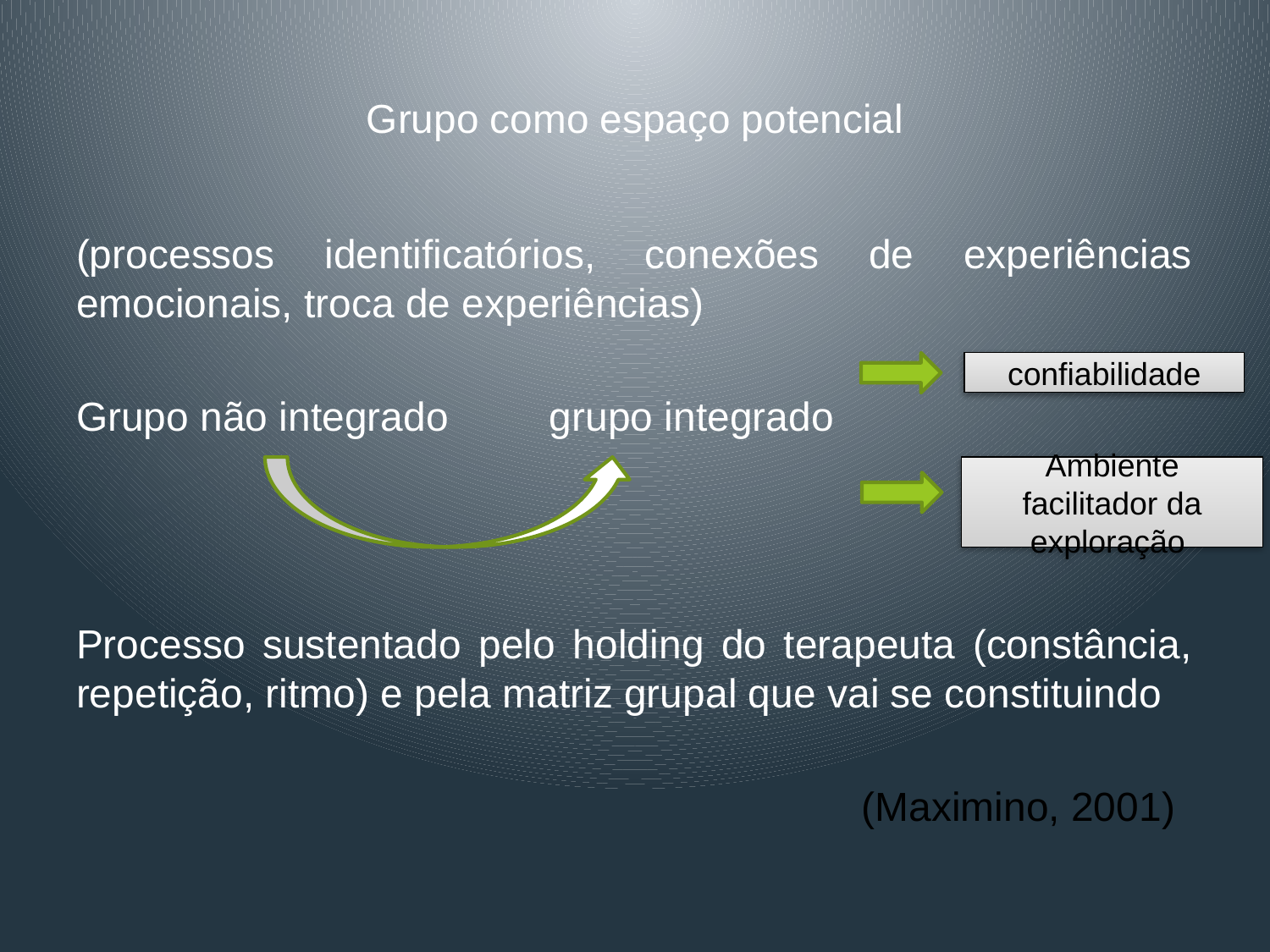

# Grupo como espaço potencial
(processos identificatórios, conexões de experiências emocionais, troca de experiências)

Grupo não integrado         grupo integrado

Processo sustentado pelo holding do terapeuta (constância, repetição, ritmo) e pela matriz grupal que vai se constituindo

                                                                      (Maximino, 2001)

confiabilidade

Ambiente facilitador da exploração